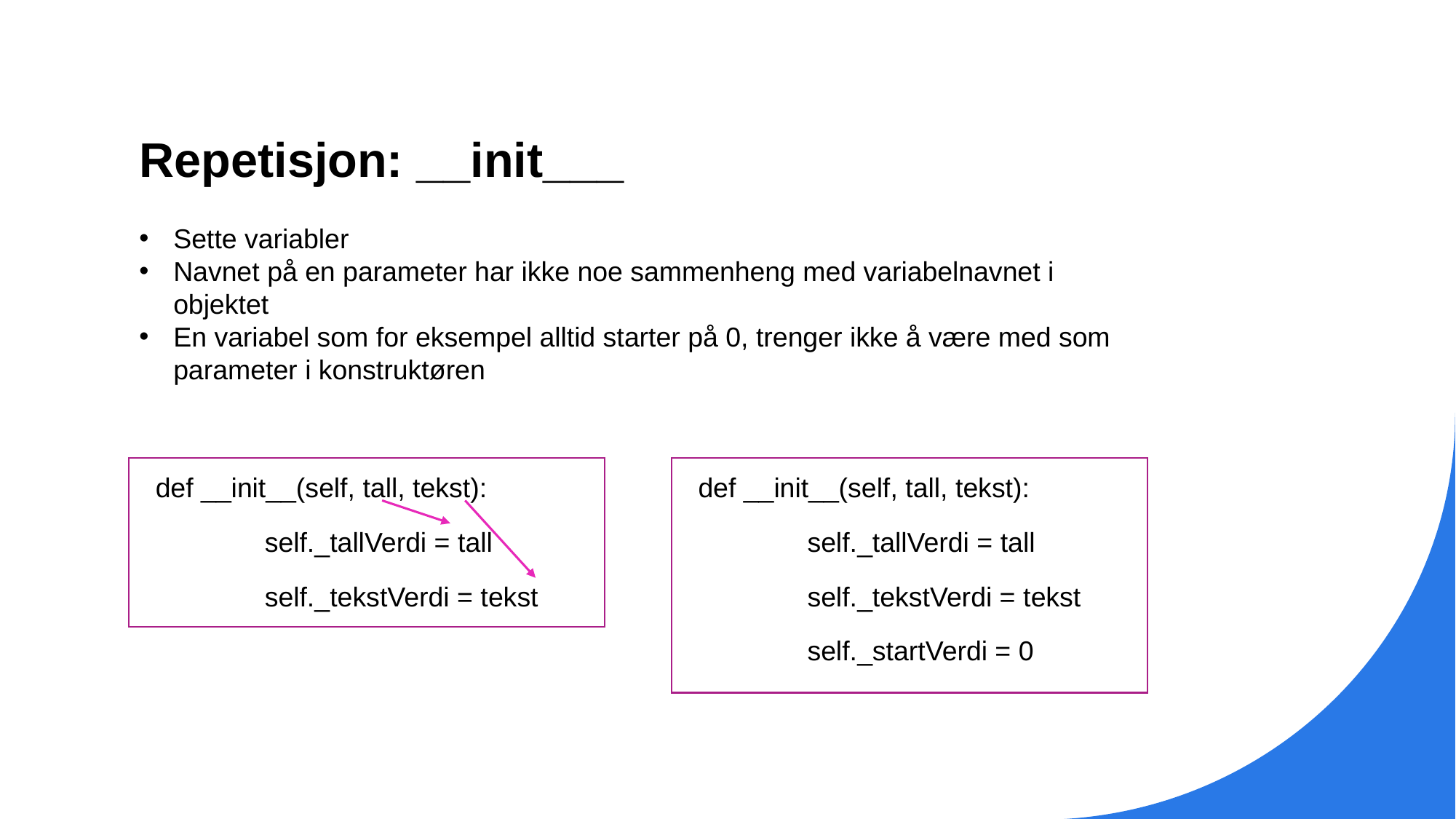

# Repetisjon: __init___
Sette variabler
Navnet på en parameter har ikke noe sammenheng med variabelnavnet i objektet
En variabel som for eksempel alltid starter på 0, trenger ikke å være med som parameter i konstruktøren

def __init__(self, tall, tekst):
	self._tallVerdi = tall
	self._tekstVerdi = tekst

def __init__(self, tall, tekst):
	self._tallVerdi = tall
	self._tekstVerdi = tekst
	self._startVerdi = 0